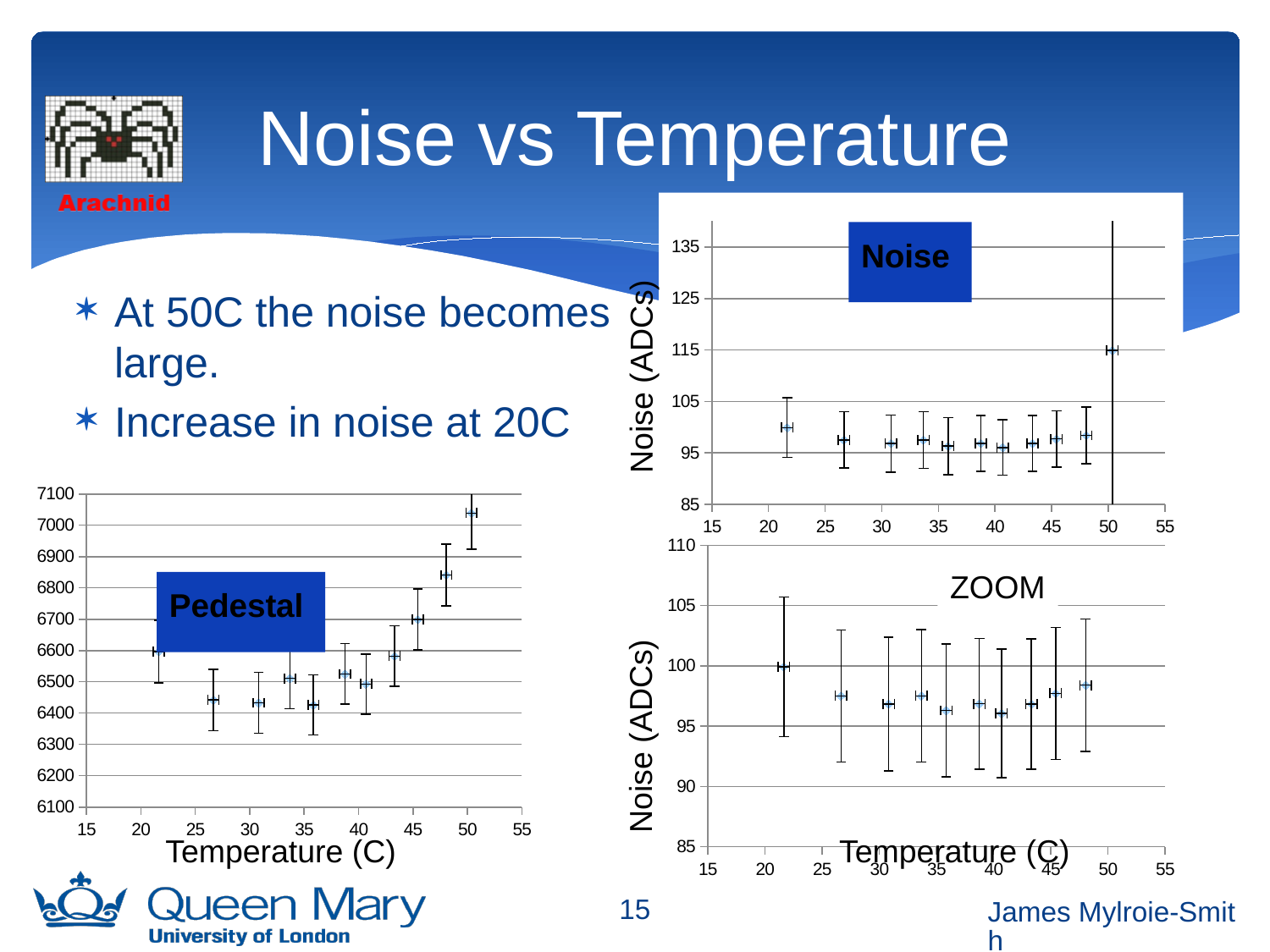

# Noise vs Temperature

### Chart

| Category | Noise |
|---|---|
Noise
At 50C the noise becomes large.
Increase in noise at 20C
Noise (ADCs)

### Chart

| Category | Peak |
|---|---|

### Chart

| Category | Noise |
|---|---|
ZOOM
Pedestal
Noise (ADCs)
Temperature (C)
Temperature (C)
15
James Mylroie-Smith